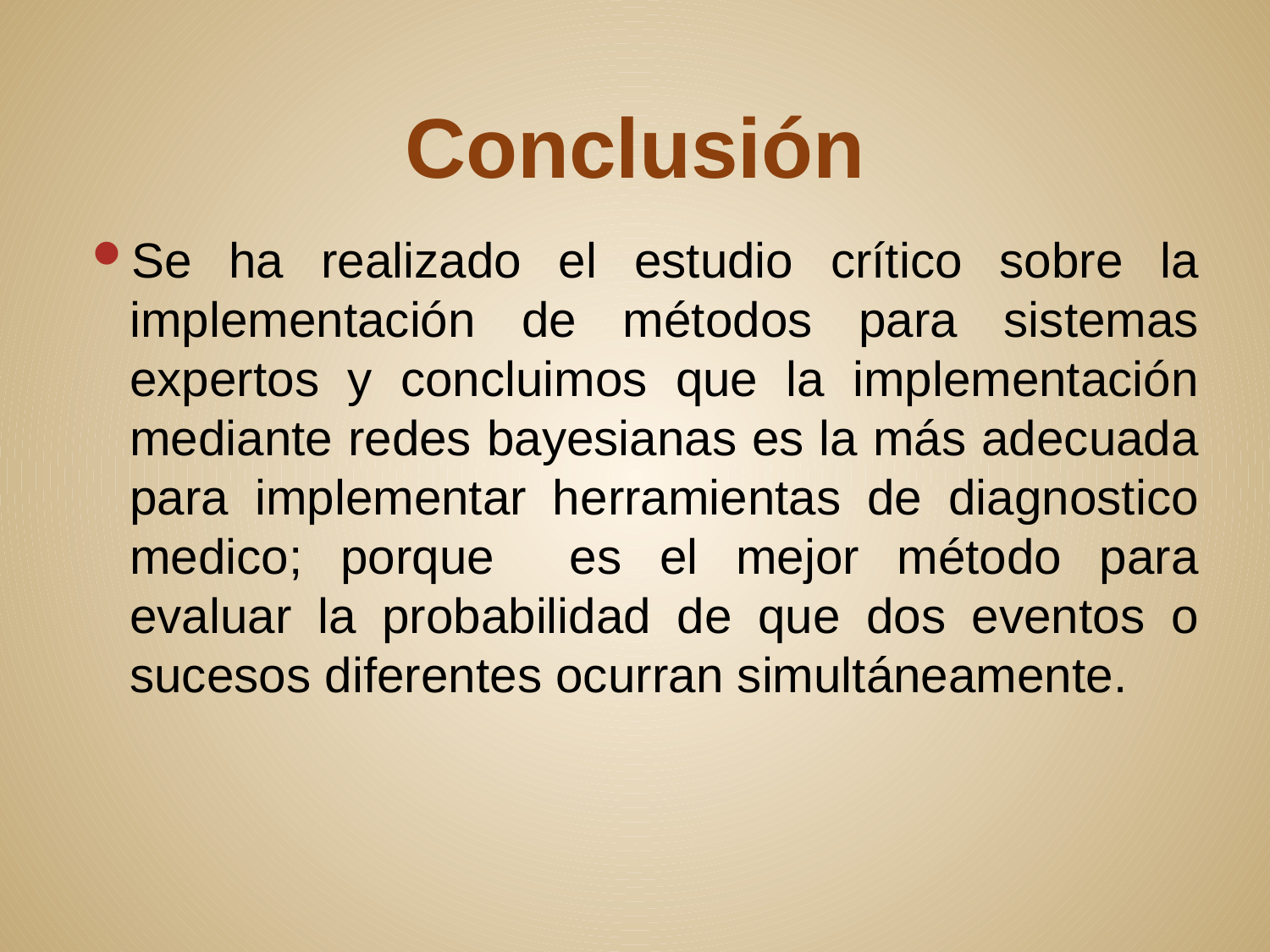

# Conclusión
Se ha realizado el estudio crítico sobre la implementación de métodos para sistemas expertos y concluimos que la implementación mediante redes bayesianas es la más adecuada para implementar herramientas de diagnostico medico; porque  es el mejor método para evaluar la probabilidad de que dos eventos o sucesos diferentes ocurran simultáneamente.